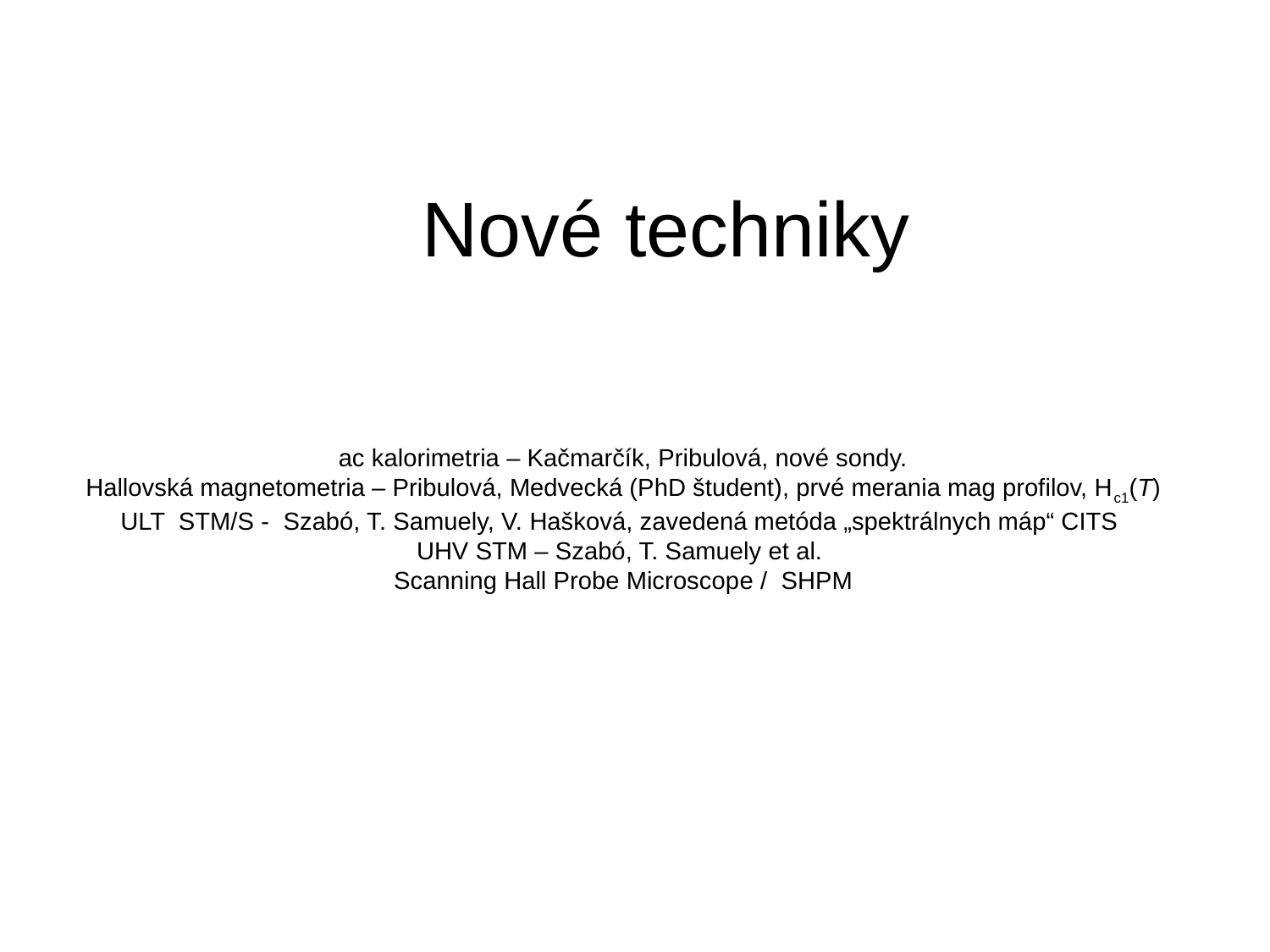

# Nové techniky
ac kalorimetria – Kačmarčík, Pribulová, nové sondy.
Hallovská magnetometria – Pribulová, Medvecká (PhD študent), prvé merania mag profilov, Hc1(T)
ULT  STM/S -  Szabó, T. Samuely, V. Hašková, zavedená metóda „spektrálnych máp“ CITS
UHV STM – Szabó, T. Samuely et al.
Scanning Hall Probe Microscope /  SHPM